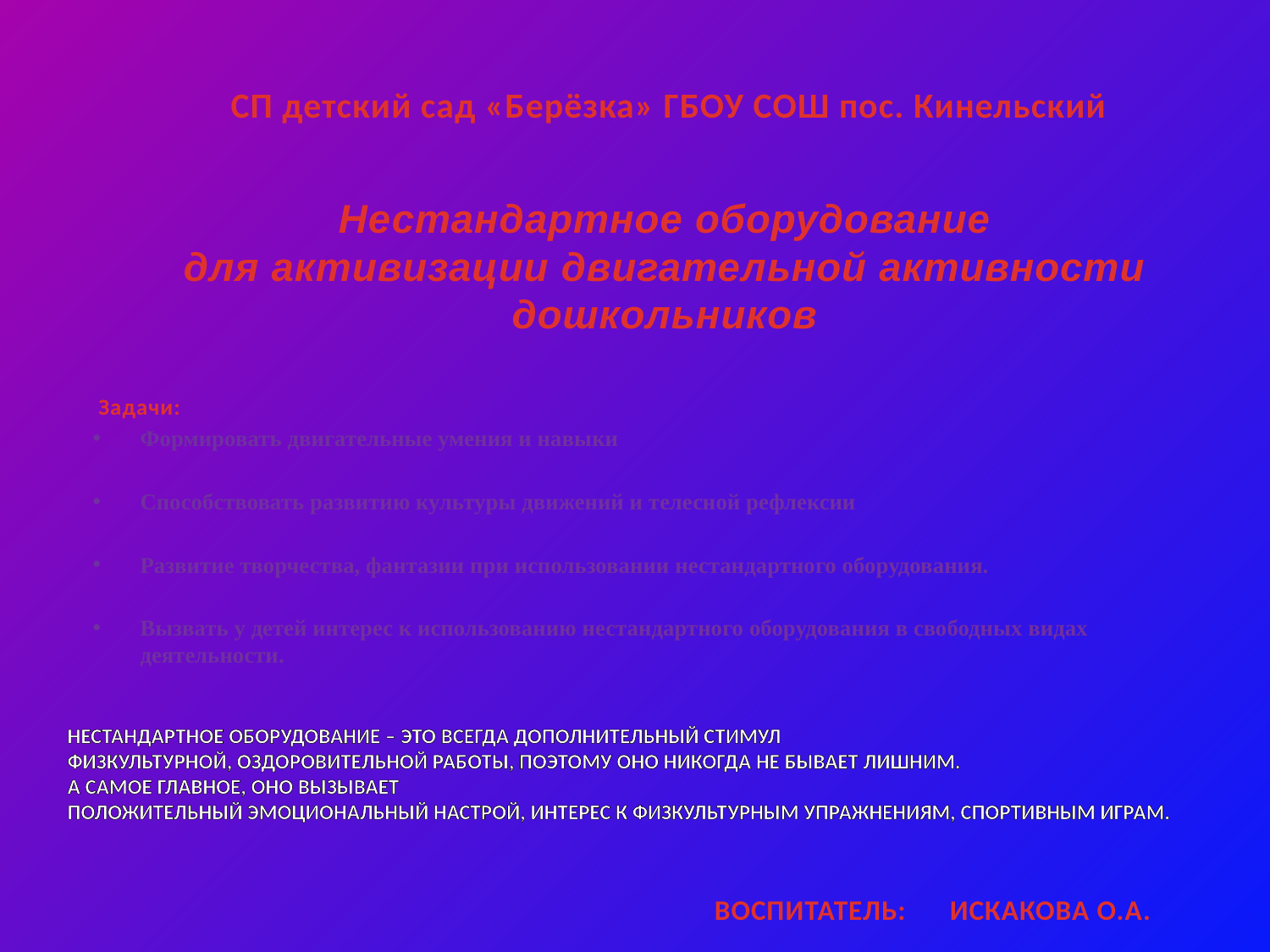

СП детский сад «Берёзка» ГБОУ СОШ пос. Кинельский
# Нестандартное оборудование для активизации двигательной активности дошкольников
 Задачи:
Формировать двигательные умения и навыки

Способствовать развитию культуры движений и телесной рефлексии

Развитие творчества, фантазии при использовании нестандартного оборудования.

Вызвать у детей интерес к использованию нестандартного оборудования в свободных видах деятельности.

Нестандартное оборудование – это всегда дополнительный стимул
физкультурной, оздоровительной работы, Поэтому оно никогда не бывает лишним.
А самое главное, оно вызывает
положительный эмоциональный настрой, интерес к физкультурным упражнениям, спортивным играм.
ВОСПИТАТЕЛЬ:      ИСКАКОВА О.А.